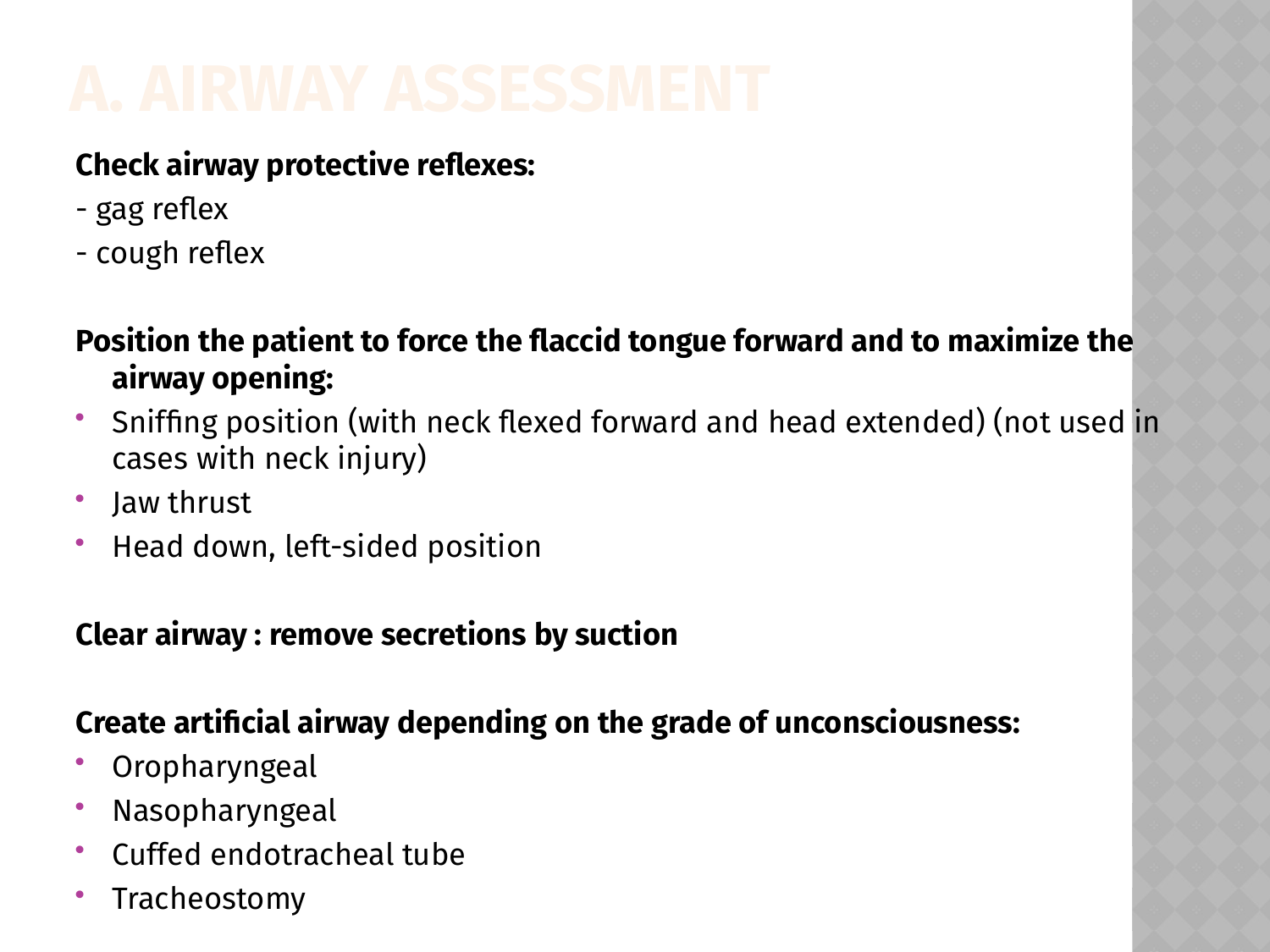

# A. Airway Assessment
Check airway protective reflexes:
- gag reflex
- cough reflex

Position the patient to force the flaccid tongue forward and to maximize the airway opening:
Sniffing position (with neck flexed forward and head extended) (not used in cases with neck injury)
Jaw thrust
Head down, left-sided position

Clear airway : remove secretions by suction

Create artificial airway depending on the grade of unconsciousness:
Oropharyngeal
Nasopharyngeal
Cuffed endotracheal tube
Tracheostomy